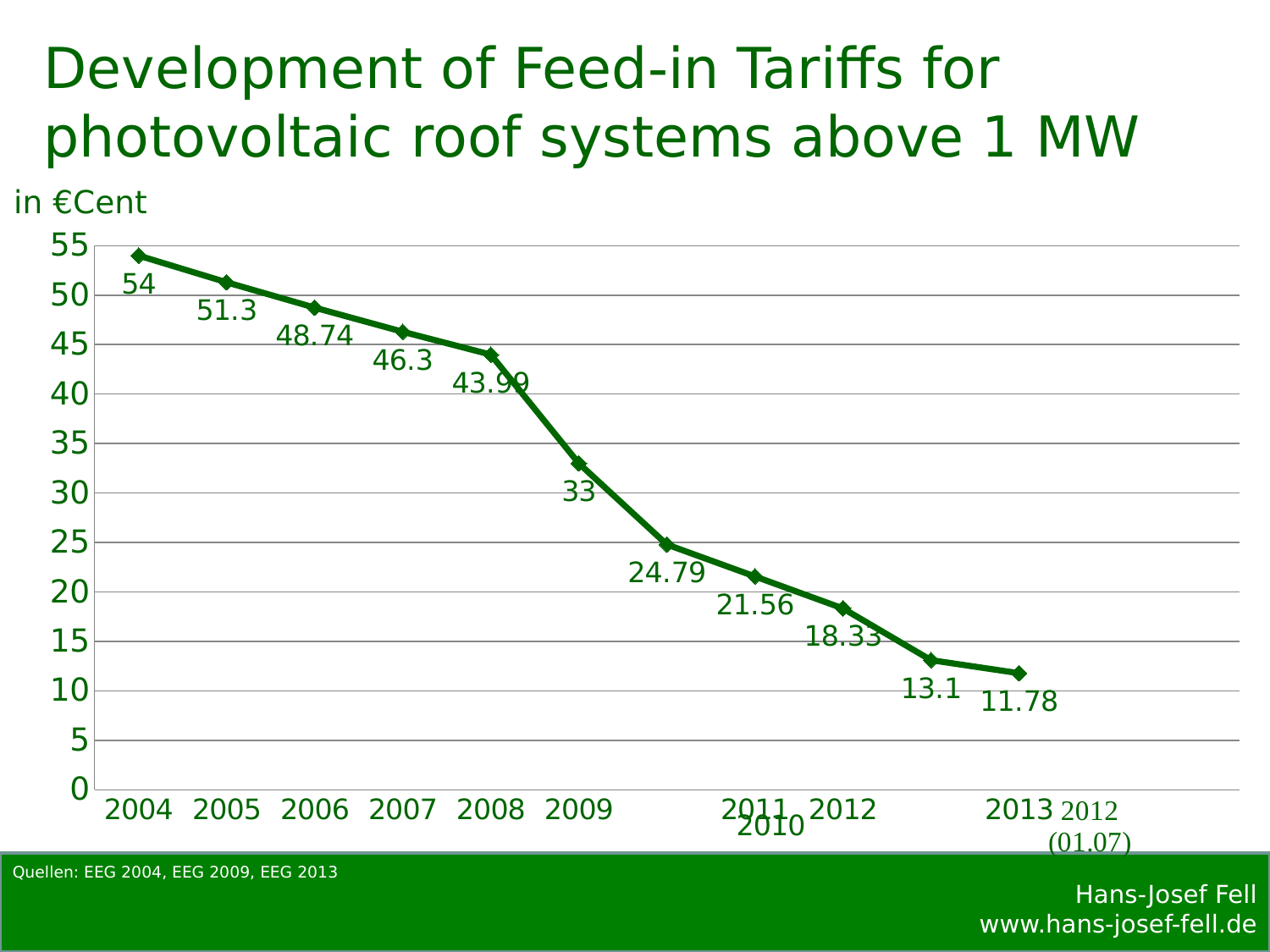

Development of Feed-in Tariffs for photovoltaic roof systems above 1 MW
in €Cent

[unsupported chart]

Quellen: EEG 2004, EEG 2009, EEG 2013